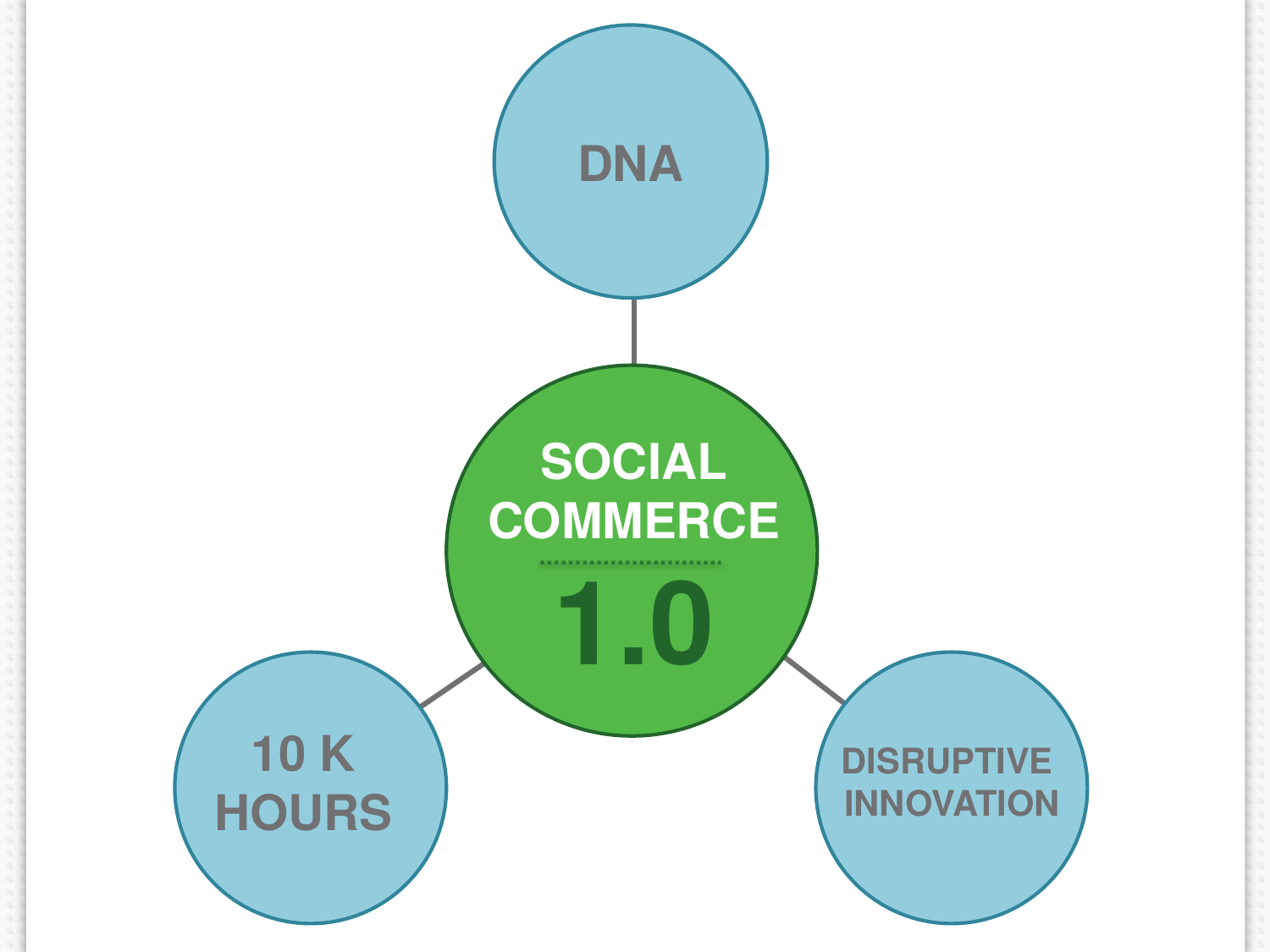

DNA

SOCIAL
COMMERCE
1.0

10 K
HOURS
DISRUPTIVE  INNOVATION